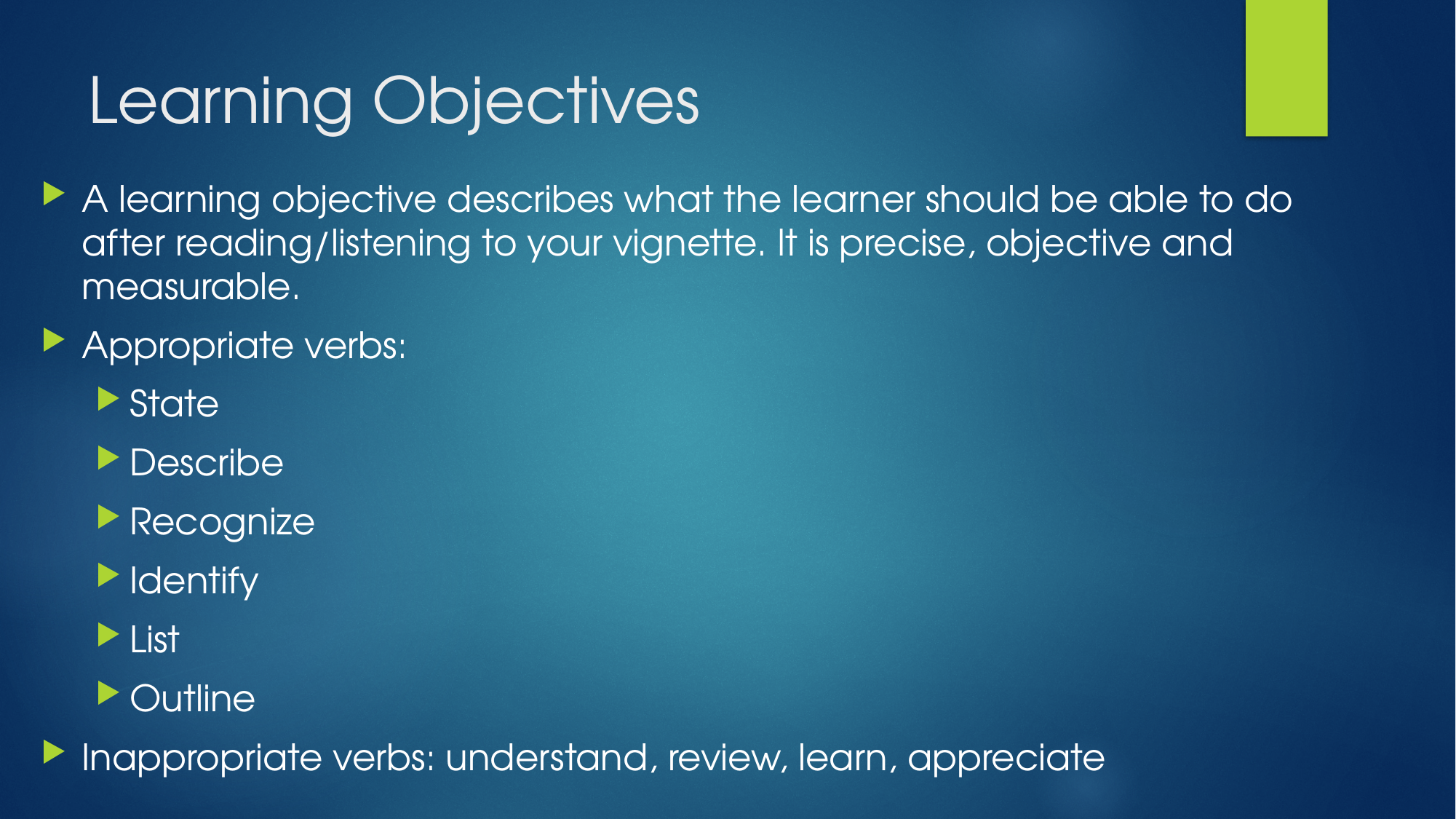

# Learning Objectives
A learning objective describes what the learner should be able to do after reading/listening to your vignette. It is precise, objective and measurable.
Appropriate verbs:
State
Describe
Recognize
Identify
List
Outline
Inappropriate verbs: understand, review, learn, appreciate